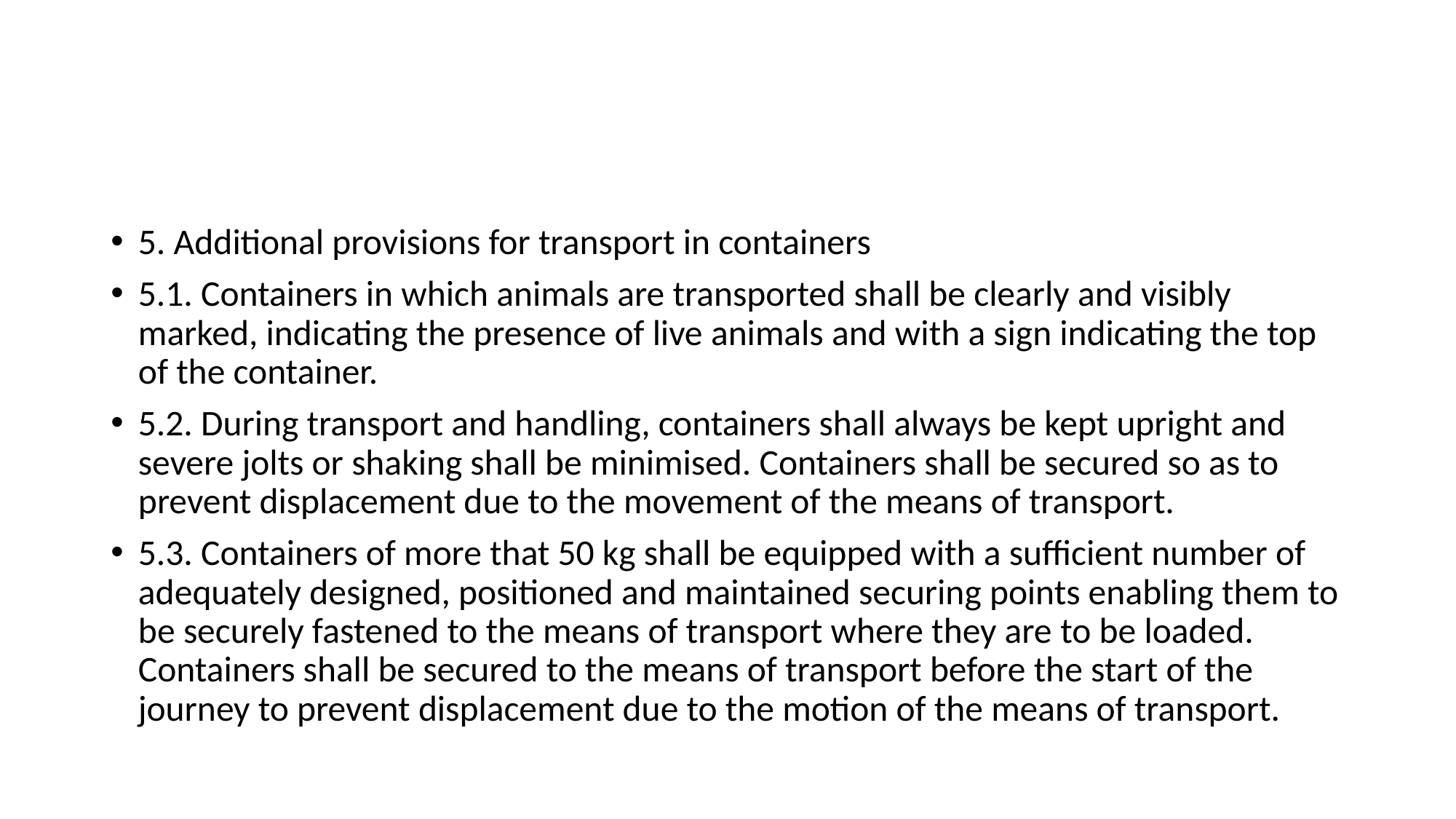

#
5. Additional provisions for transport in containers
5.1. Containers in which animals are transported shall be clearly and visibly marked, indicating the presence of live animals and with a sign indicating the top of the container.
5.2. During transport and handling, containers shall always be kept upright and severe jolts or shaking shall be minimised. Containers shall be secured so as to prevent displacement due to the movement of the means of transport.
5.3. Containers of more that 50 kg shall be equipped with a sufficient number of adequately designed, positioned and maintained securing points enabling them to be securely fastened to the means of transport where they are to be loaded. Containers shall be secured to the means of transport before the start of the journey to prevent displacement due to the motion of the means of transport.